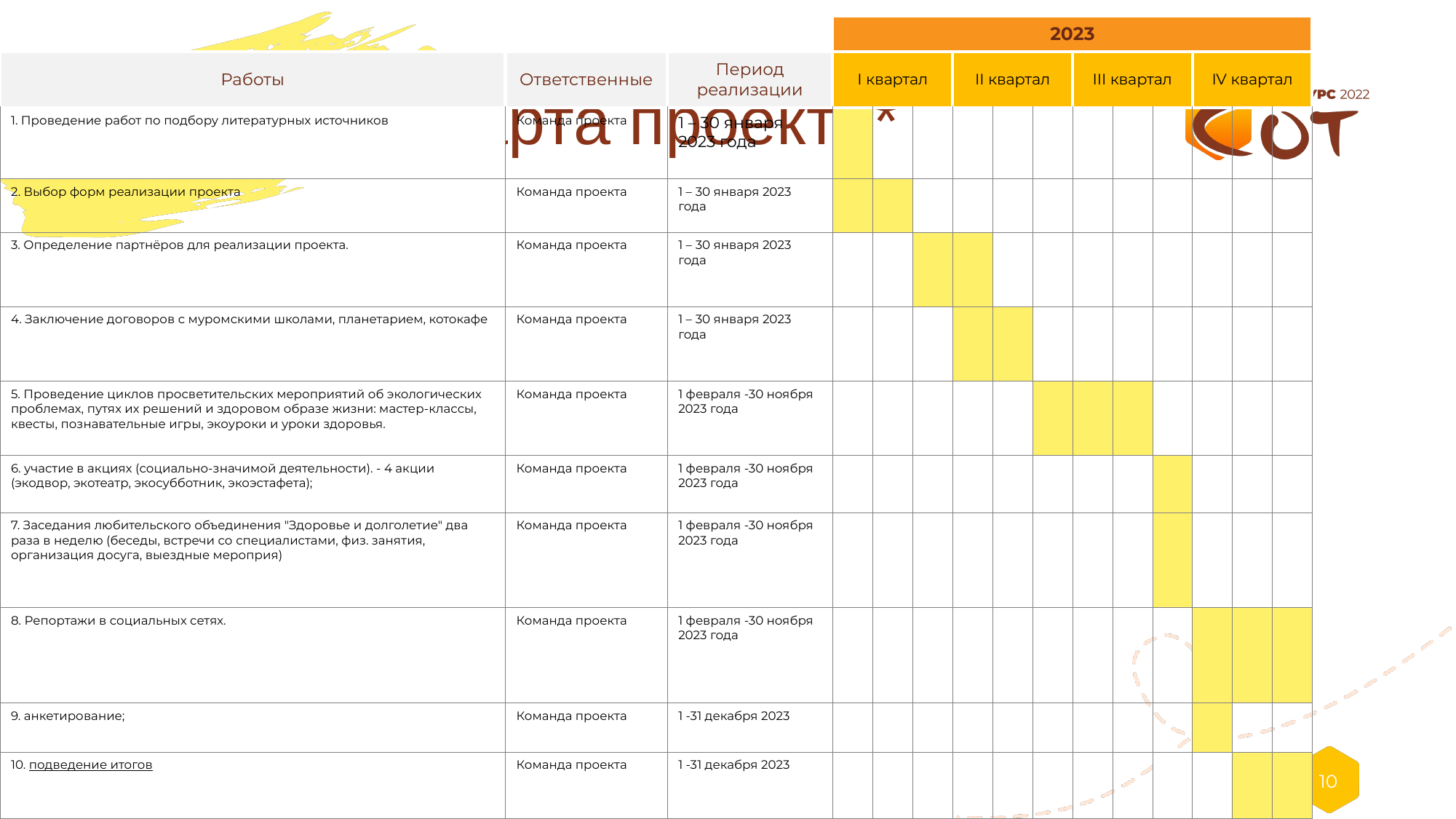

|  |  |  | 2023 |  |  |  |  |  |  |  |  |  |  |  |
| --- | --- | --- | --- | --- | --- | --- | --- | --- | --- | --- | --- | --- | --- | --- |
| Работы | Ответственные | Период реализации | I квартал |  |  | II квартал |  |  | III квартал |  |  | IV квартал |  |  |
| 1. Проведение работ по подбору литературных источников | Команда проекта | 1 – 30 января 2023 года |  |  |  |  |  |  |  |  |  |  |  |  |
| 2. Выбор форм реализации проекта | Команда проекта | 1 – 30 января 2023 года |  |  |  |  |  |  |  |  |  |  |  |  |
| 3. Определение партнёров для реализации проекта. | Команда проекта | 1 – 30 января 2023 года |  |  |  |  |  |  |  |  |  |  |  |  |
| 4. Заключение договоров с муромскими школами, планетарием, котокафе | Команда проекта | 1 – 30 января 2023 года |  |  |  |  |  |  |  |  |  |  |  |  |
| 5. Проведение циклов просветительских мероприятий об экологических проблемах, путях их решений и здоровом образе жизни: мастер-классы, квесты, познавательные игры, экоуроки и уроки здоровья. | Команда проекта | 1 февраля -30 ноября 2023 года |  |  |  |  |  |  |  |  |  |  |  |  |
| 6. участие в акциях (социально-значимой деятельности). - 4 акции (экодвор, экотеатр, экосубботник, экоэстафета); | Команда проекта | 1 февраля -30 ноября 2023 года |  |  |  |  |  |  |  |  |  |  |  |  |
| 7. Заседания любительского объединения "Здоровье и долголетие" два раза в неделю (беседы, встречи со специалистами, физ. занятия, организация досуга, выездные мероприя) | Команда проекта | 1 февраля -30 ноября 2023 года |  |  |  |  |  |  |  |  |  |  |  |  |
| 8. Репортажи в социальных сетях. | Команда проекта | 1 февраля -30 ноября 2023 года |  |  |  |  |  |  |  |  |  |  |  |  |
| 9. анкетирование; | Команда проекта | 1 -31 декабря 2023 |  |  |  |  |  |  |  |  |  |  |  |  |
| 10. подведение итогов | Команда проекта | 1 -31 декабря 2023 |  |  |  |  |  |  |  |  |  |  |  |  |
# Дорожная карта проекта*
10